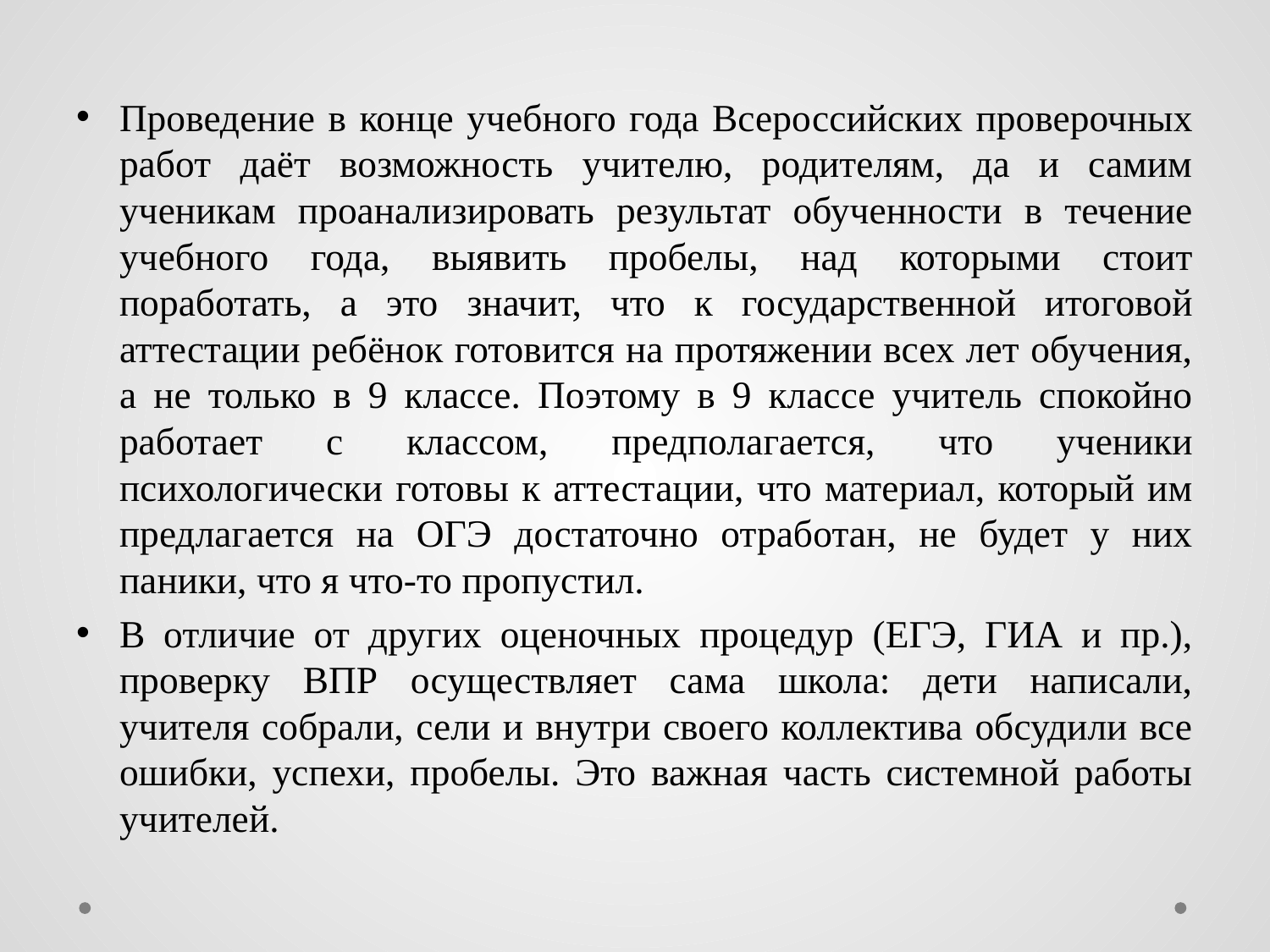

#

Проведение в конце учебного года Всероссийских проверочных работ даёт возможность учителю, родителям, да и самим ученикам проанализировать результат обученности в течение учебного года, выявить пробелы, над которыми стоит поработать, а это значит, что к государственной итоговой аттестации ребёнок готовится на протяжении всех лет обучения, а не только в 9 классе. Поэтому в 9 классе учитель спокойно работает с классом, предполагается, что ученики психологически готовы к аттестации, что материал, который им предлагается на ОГЭ достаточно отработан, не будет у них паники, что я что-то пропустил.
В отличие от других оценочных процедур (ЕГЭ, ГИА и пр.), проверку ВПР осуществляет сама школа: дети написали, учителя собрали, сели и внутри своего коллектива обсудили все ошибки, успехи, пробелы. Это важная часть системной работы учителей.